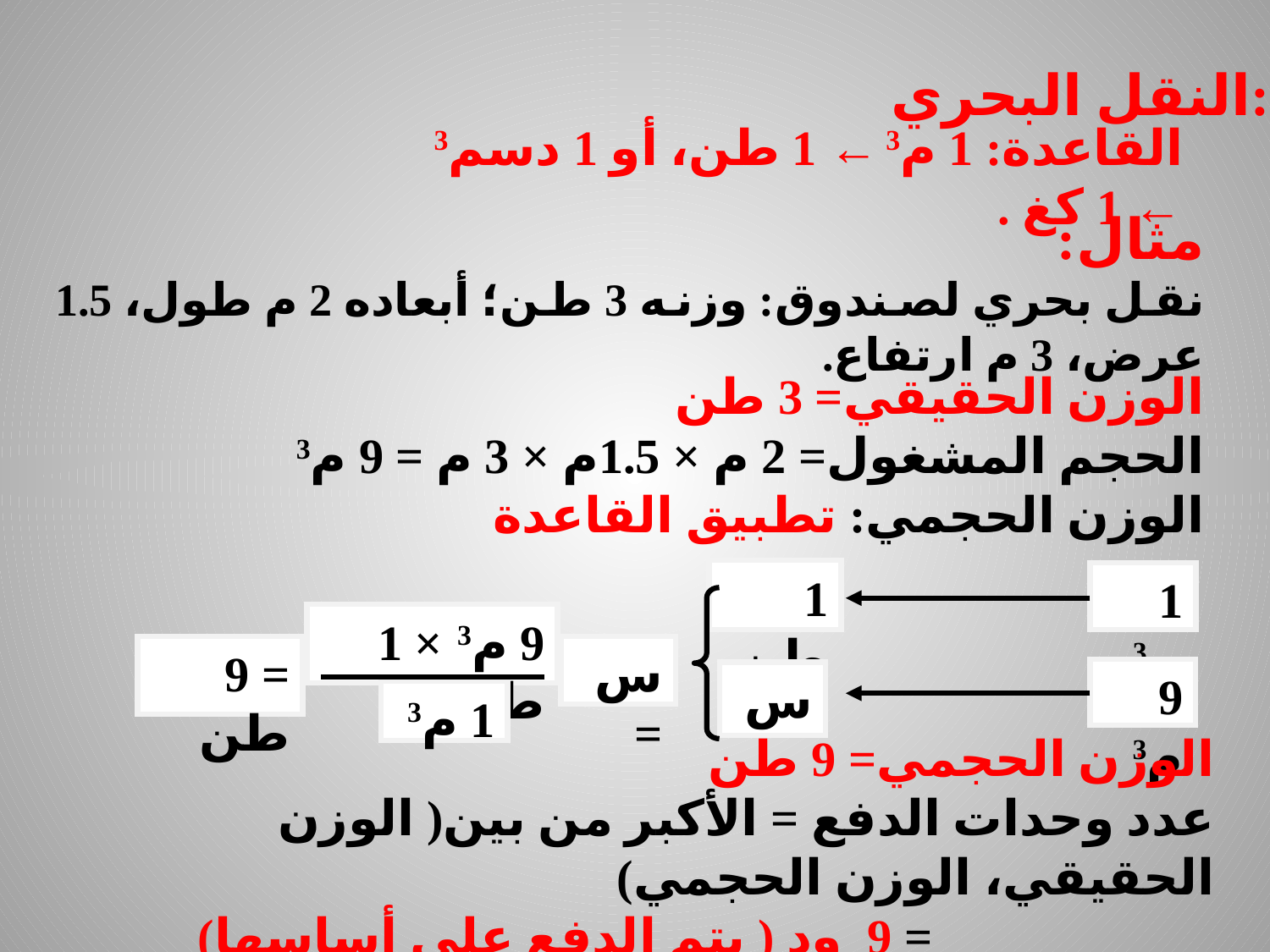

النقل البحري:
القاعدة: 1 م3 ← 1 طن، أو 1 دسم3 ← 1 كغ .
مثال:
نقل بحري لصندوق: وزنه 3 طن؛ أبعاده 2 م طول، 1.5 عرض، 3 م ارتفاع.
الوزن الحقيقي= 3 طن
الحجم المشغول= 2 م × 1.5م × 3 م = 9 م3
الوزن الحجمي: تطبيق القاعدة
1 طن
1 م3

9 م3  × 1 طن
= 9 طن
س =
9 م3
س
1 م3
الوزن الحجمي= 9 طن
عدد وحدات الدفع = الأكبر من بين( الوزن الحقيقي، الوزن الحجمي)
                       = 9  ود ( يتم الدفع على أساسها)